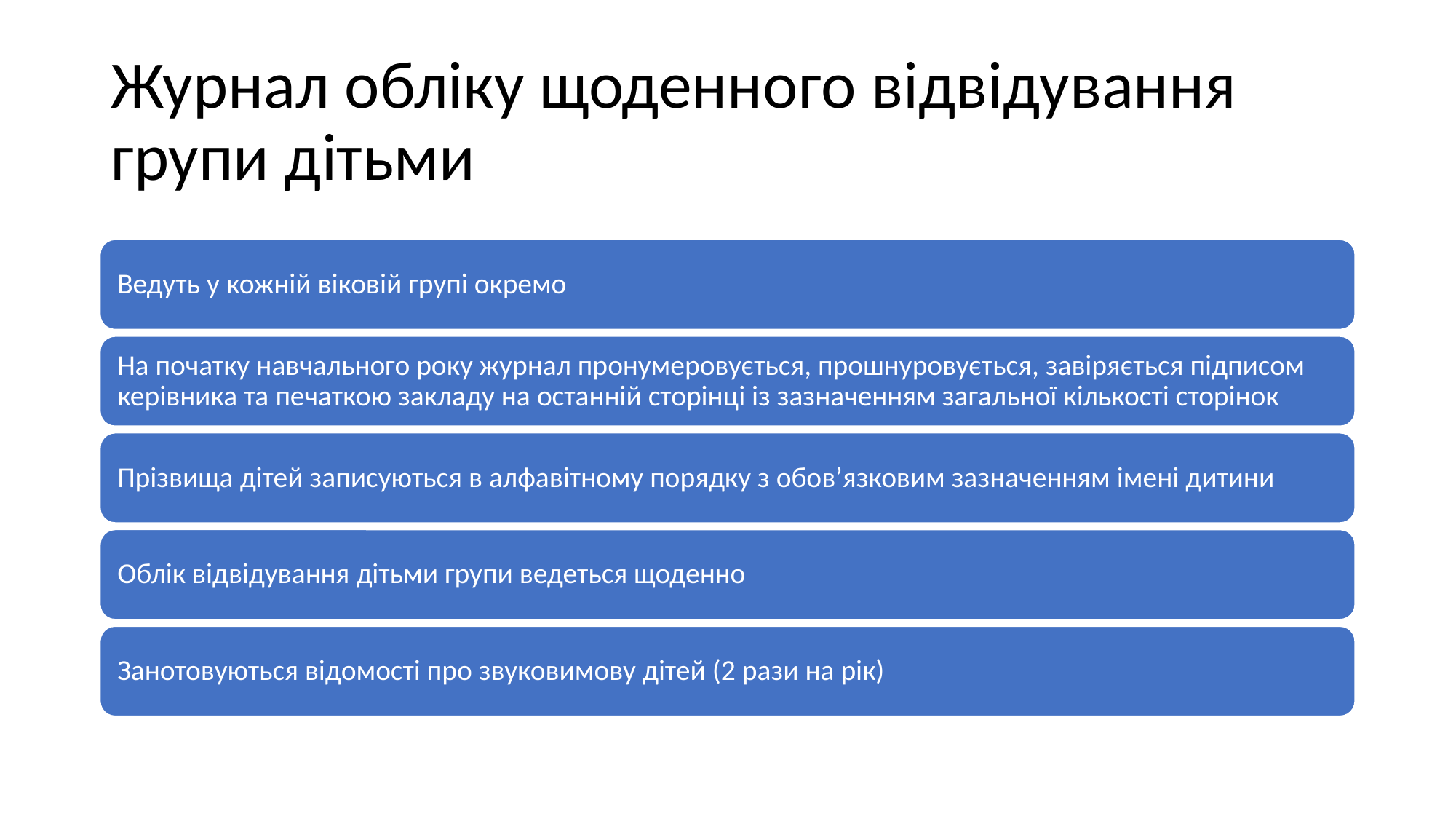

# Журнал обліку щоденного відвідування групи дітьми
Ведуть у кожній віковій групі окремо
На початку навчального року журнал пронумеровується, прошнуровується, завіряється підписом керівника та печаткою закладу на останній сторінці із зазначенням загальної кількості сторінок
Прізвища дітей записуються в алфавітному порядку з обов’язковим зазначенням імені дитини
Облік відвідування дітьми групи ведеться щоденно
Занотовуються відомості про звуковимову дітей (2 рази на рік)